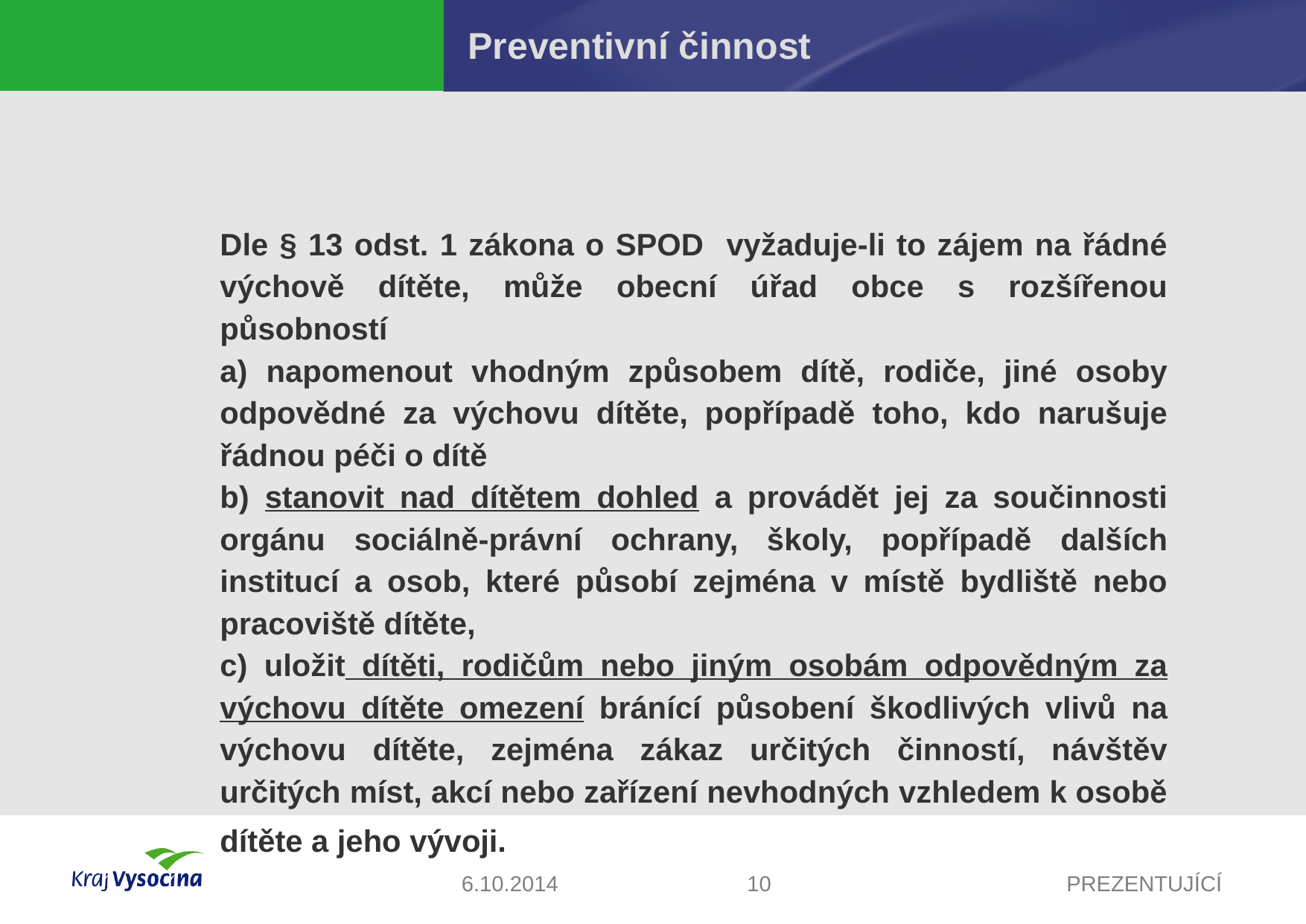

Preventivní činnost
Dle § 13 odst. 1 zákona o SPOD  vyžaduje-li to zájem na řádné výchově dítěte, může obecní úřad obce s rozšířenou působností
a) napomenout vhodným způsobem dítě, rodiče, jiné osoby odpovědné za výchovu dítěte, popřípadě toho, kdo narušuje řádnou péči o dítě
b) stanovit nad dítětem dohled a provádět jej za součinnosti orgánu sociálně-právní ochrany, školy, popřípadě dalších institucí a osob, které působí zejména v místě bydliště nebo pracoviště dítěte,
c) uložit dítěti, rodičům nebo jiným osobám odpovědným za výchovu dítěte omezení bránící působení škodlivých vlivů na výchovu dítěte, zejména zákaz určitých činností, návštěv určitých míst, akcí nebo zařízení nevhodných vzhledem k osobě dítěte a jeho vývoji.
6.10.2014
10